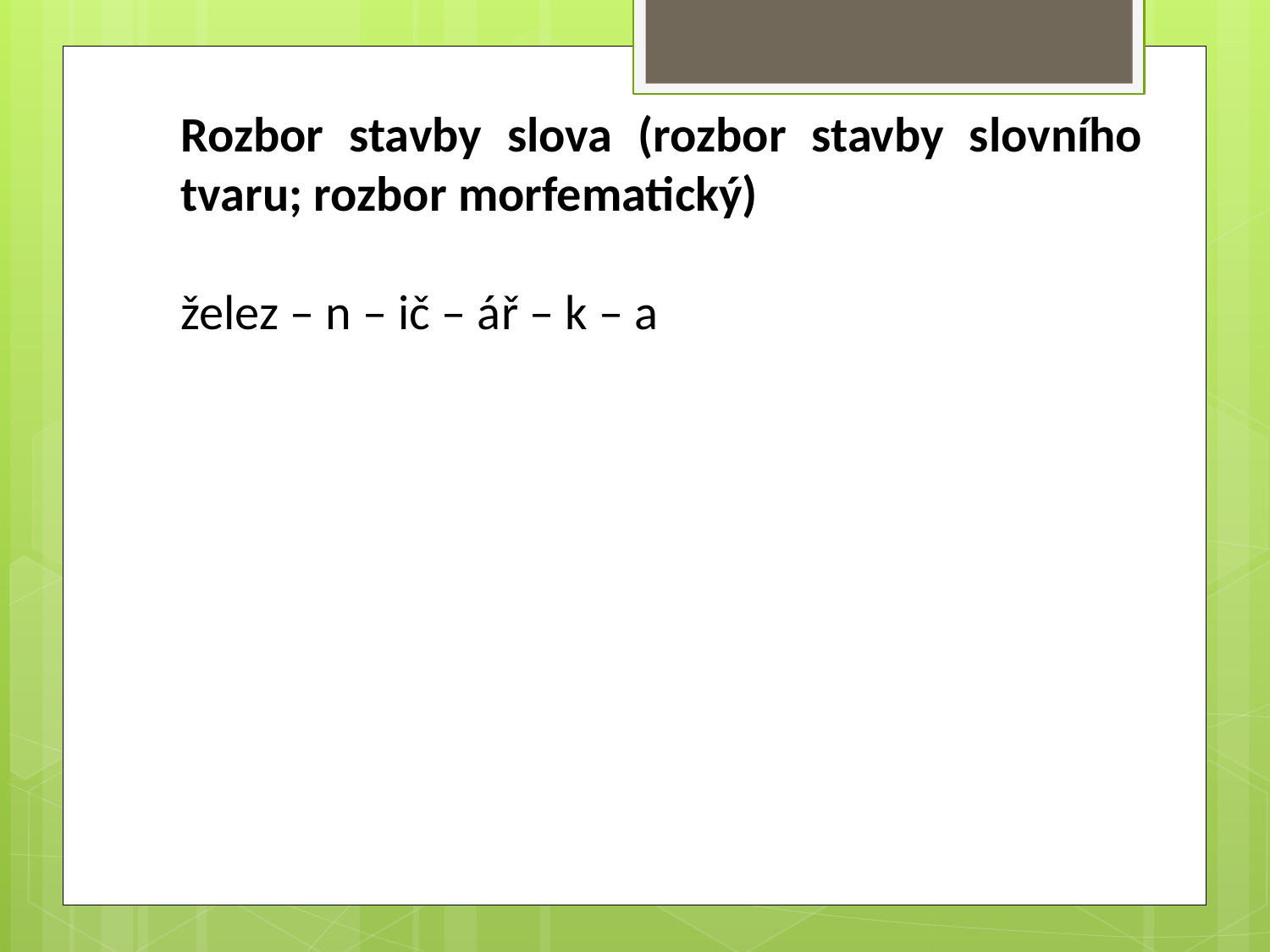

Rozbor stavby slova (rozbor stavby slovního tvaru; rozbor morfematický)

želez – n – ič – ář – k – a